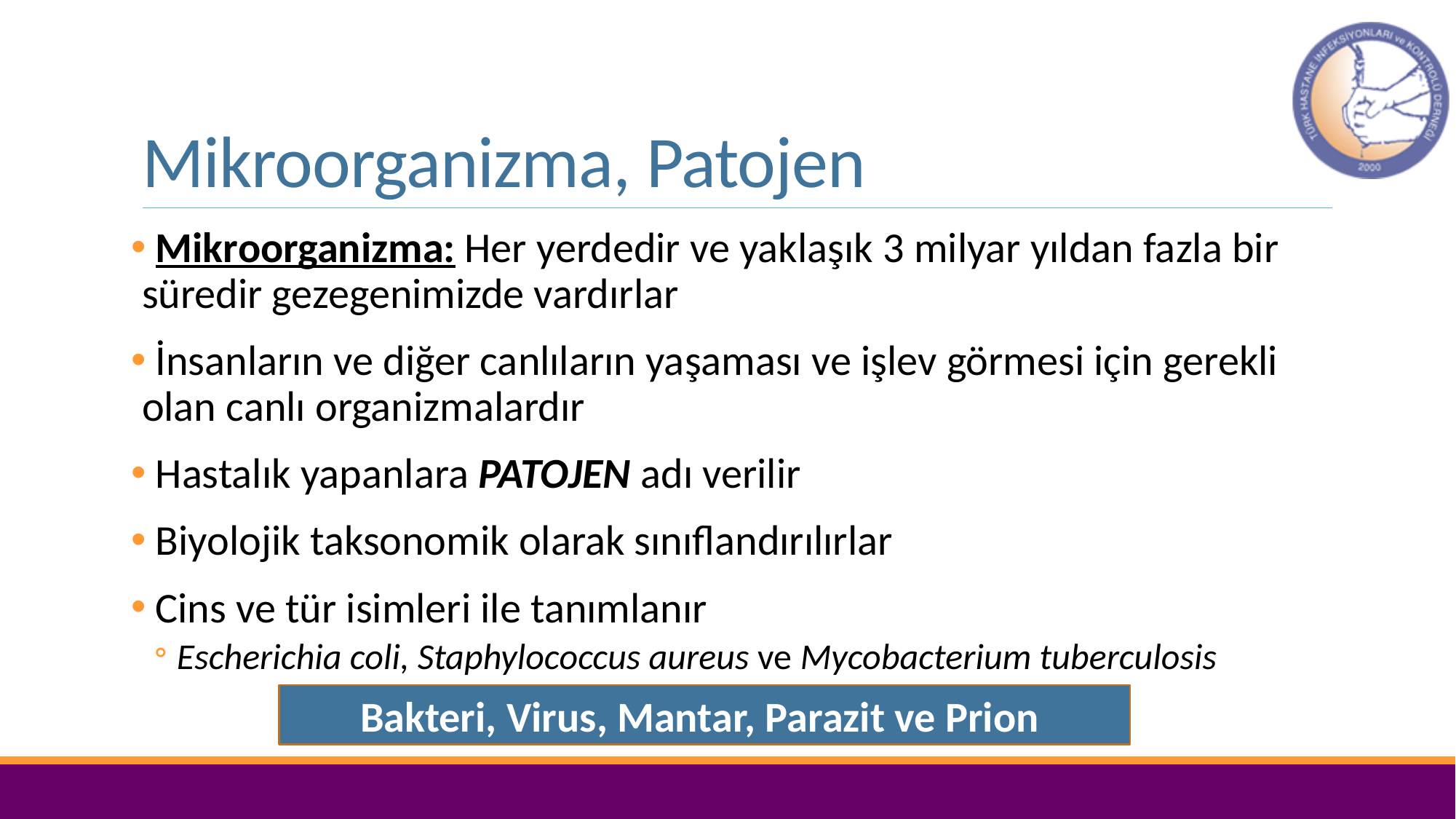

# Mikroorganizma, Patojen
 Mikroorganizma: Her yerdedir ve yaklaşık 3 milyar yıldan fazla bir süredir gezegenimizde vardırlar
 İnsanların ve diğer canlıların yaşaması ve işlev görmesi için gerekli olan canlı organizmalardır
 Hastalık yapanlara PATOJEN adı verilir
 Biyolojik taksonomik olarak sınıflandırılırlar
 Cins ve tür isimleri ile tanımlanır
Escherichia coli, Staphylococcus aureus ve Mycobacterium tuberculosis

Bakteri, Virus, Mantar, Parazit ve Prion